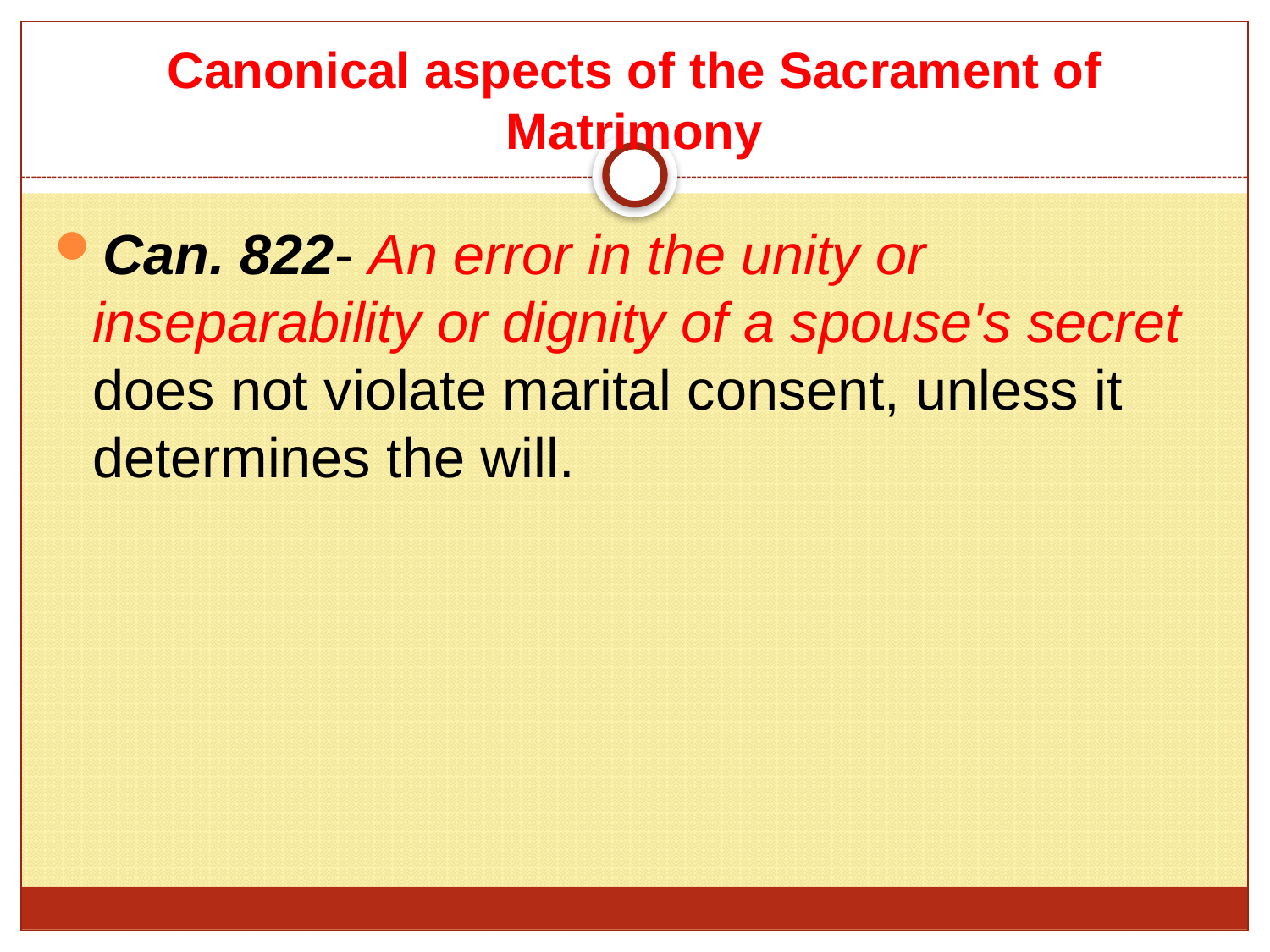

# Canonical aspects of the Sacrament of Matrimony
Can. 822- An error in the unity or inseparability or dignity of a spouse's secret does not violate marital consent, unless it determines the will.